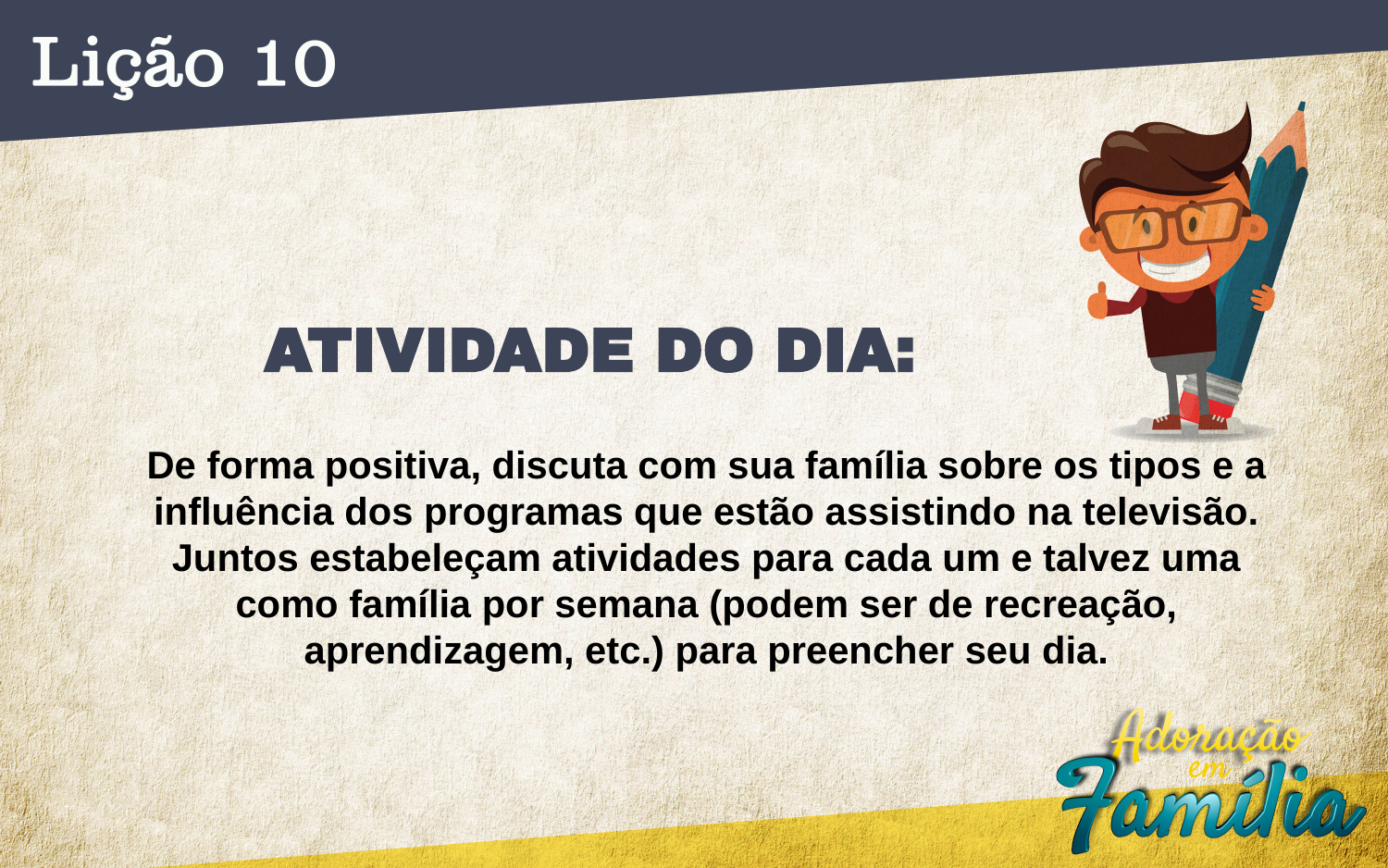

ATIVIDADE DO DIA:
De forma positiva, discuta com sua família sobre os tipos e a influência dos programas que estão assistindo na televisão. Juntos estabeleçam atividades para cada um e talvez uma como família por semana (podem ser de recreação, aprendizagem, etc.) para preencher seu dia.